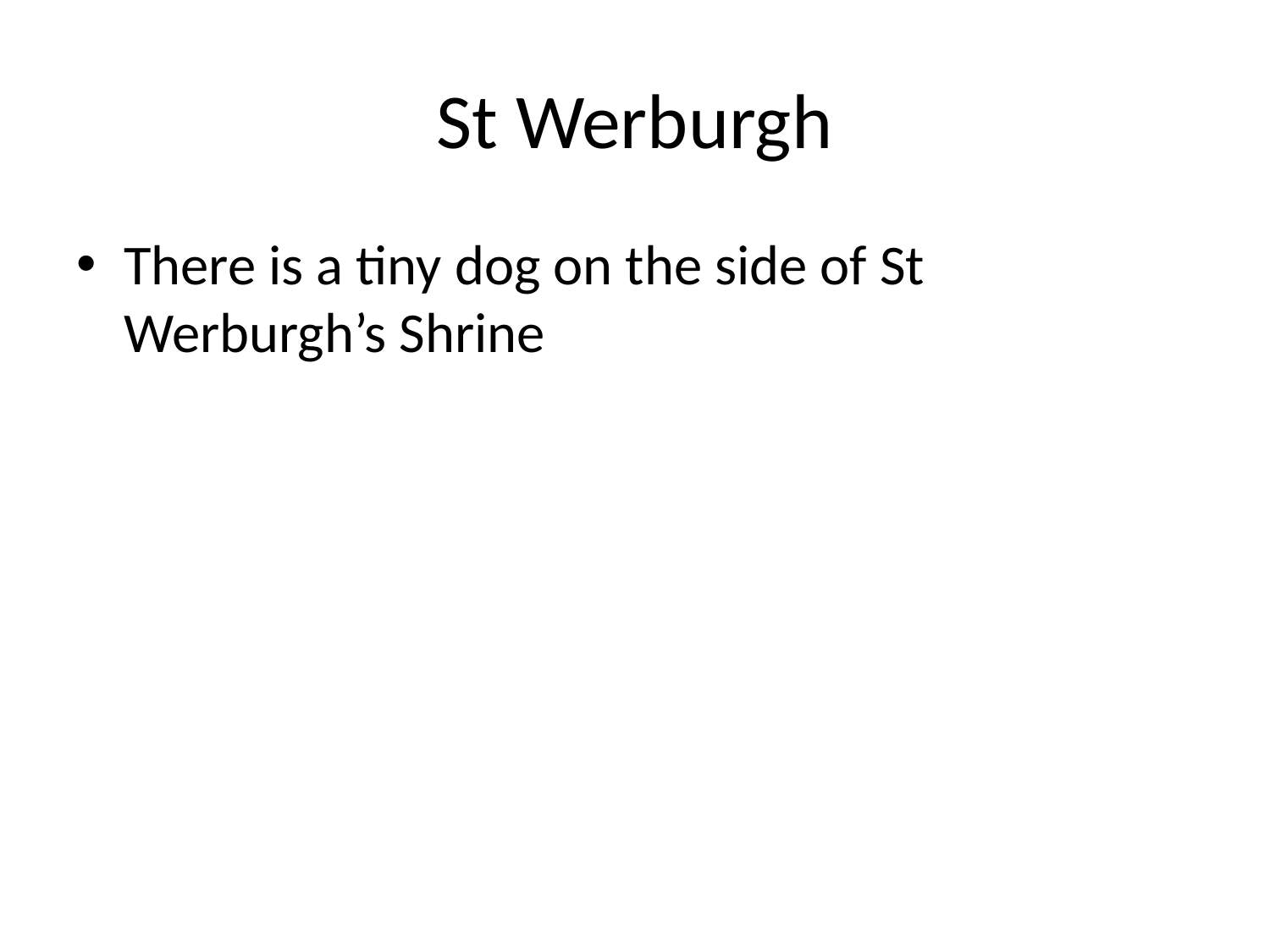

# St Werburgh
There is a tiny dog on the side of St Werburgh’s Shrine